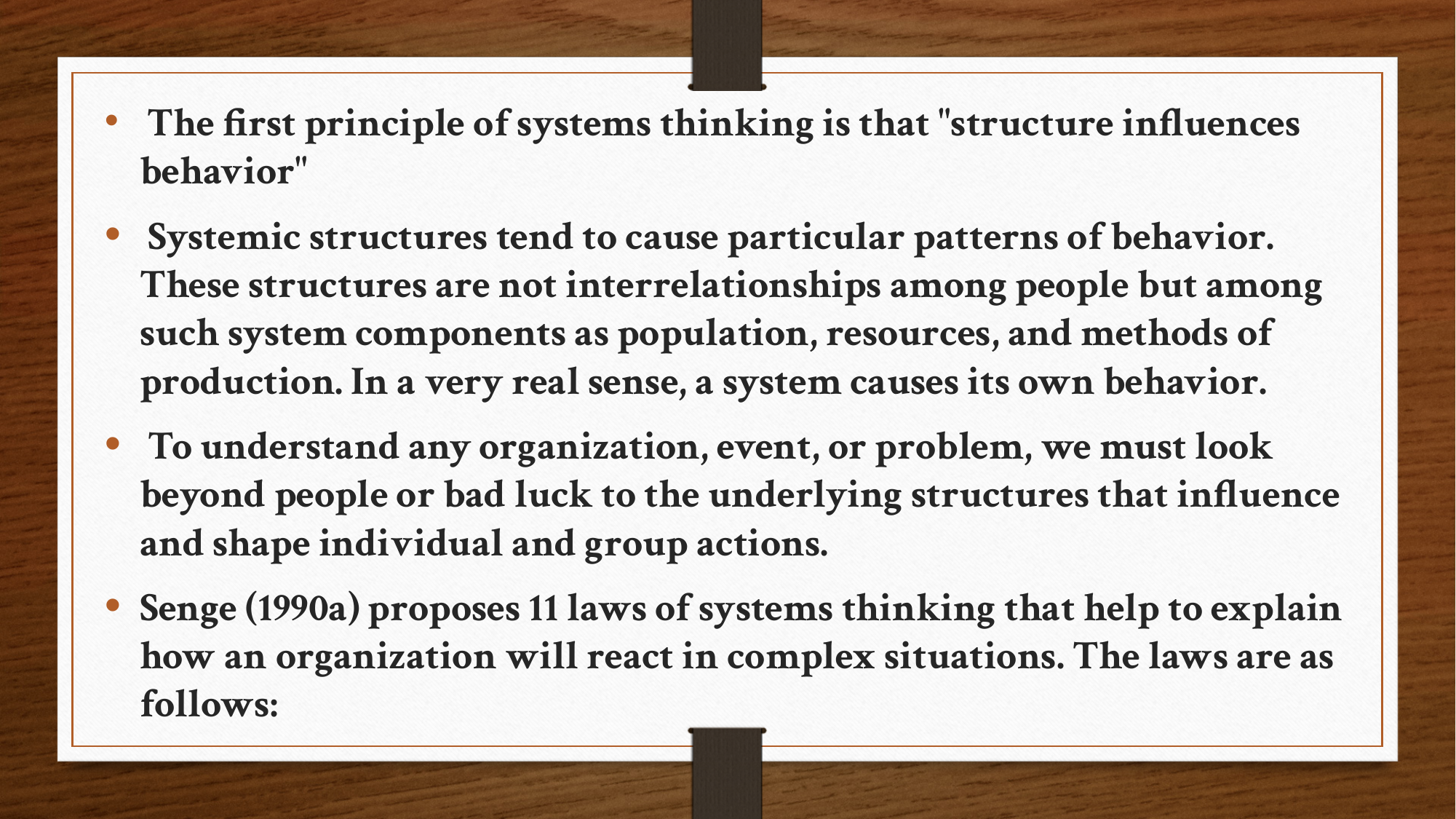

The first principle of systems thinking is that "structure influences behavior"
 Systemic structures tend to cause particular patterns of behavior. These structures are not interrelationships among people but among such system components as population, resources, and methods of production. In a very real sense, a system causes its own behavior.
 To understand any organization, event, or problem, we must look beyond people or bad luck to the underlying structures that influence and shape individual and group actions.
Senge (1990a) proposes 11 laws of systems thinking that help to explain how an organization will react in complex situations. The laws are as follows: